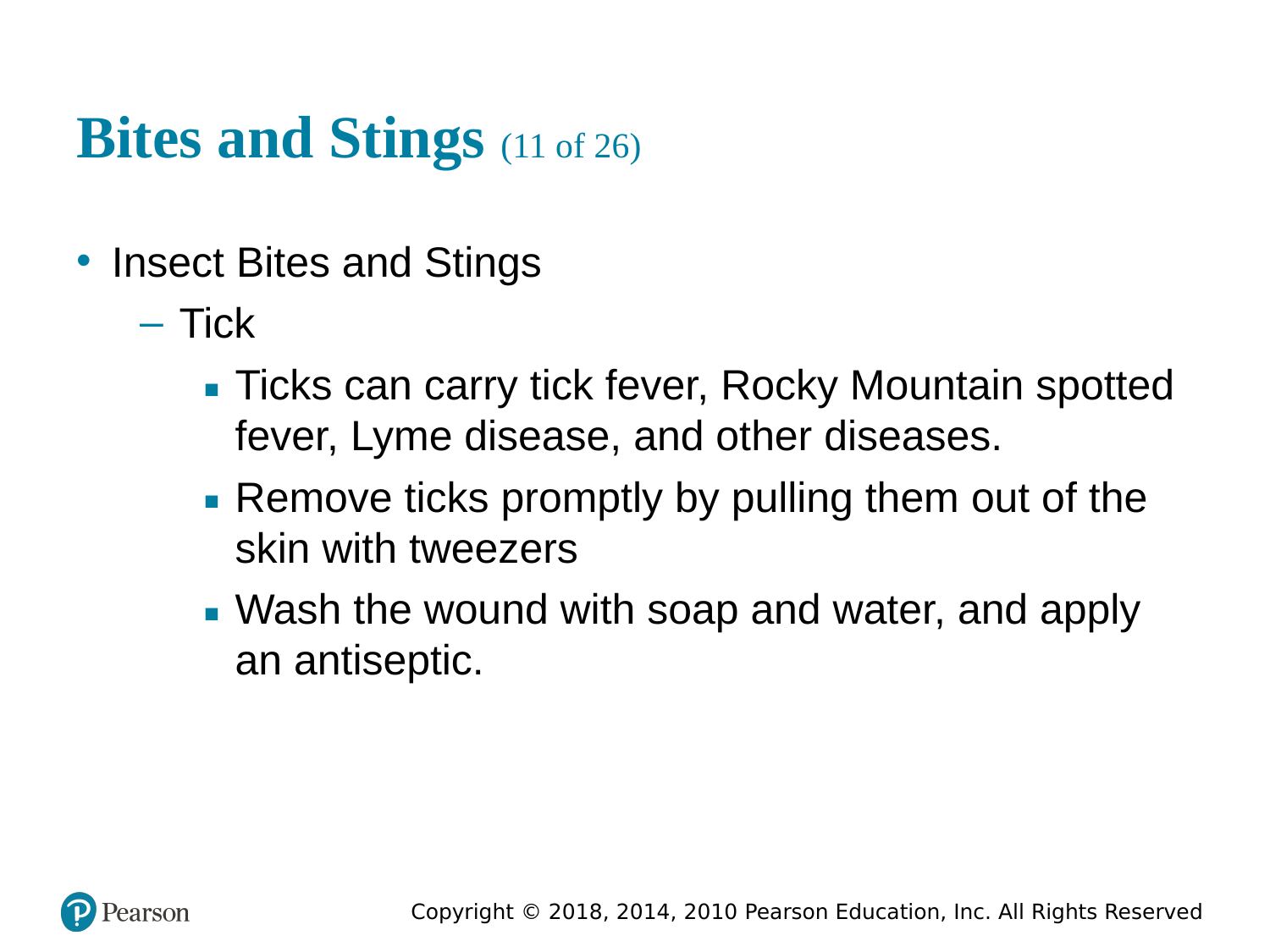

# Bites and Stings (11 of 26)
Insect Bites and Stings
Tick
Ticks can carry tick fever, Rocky Mountain spotted fever, Lyme disease, and other diseases.
Remove ticks promptly by pulling them out of the skin with tweezers
Wash the wound with soap and water, and apply an antiseptic.